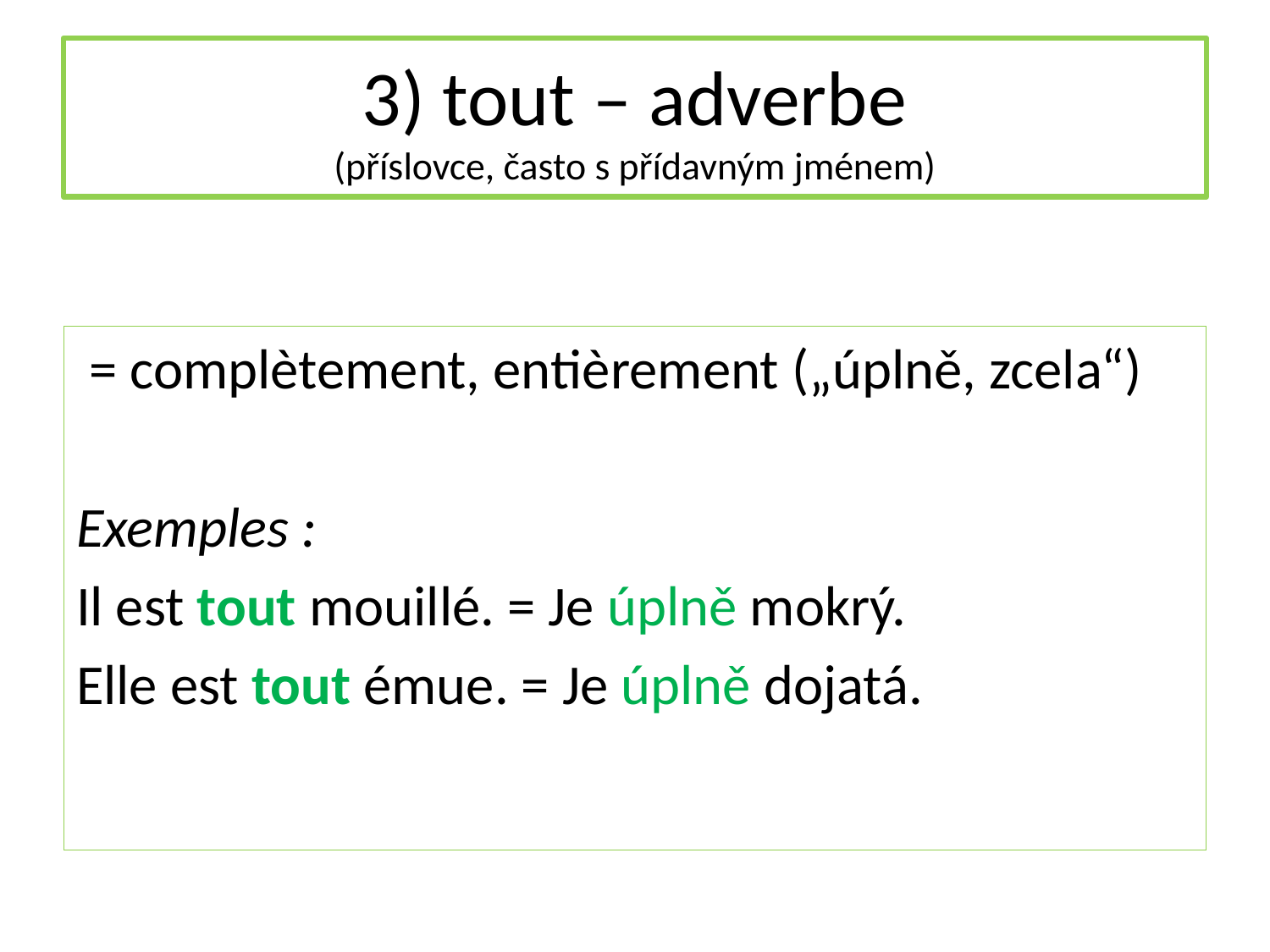

# 3) tout – adverbe (příslovce, často s přídavným jménem)
 = complètement, entièrement („úplně, zcela“)

Exemples :
Il est tout mouillé. = Je úplně mokrý.
Elle est tout émue. = Je úplně dojatá.